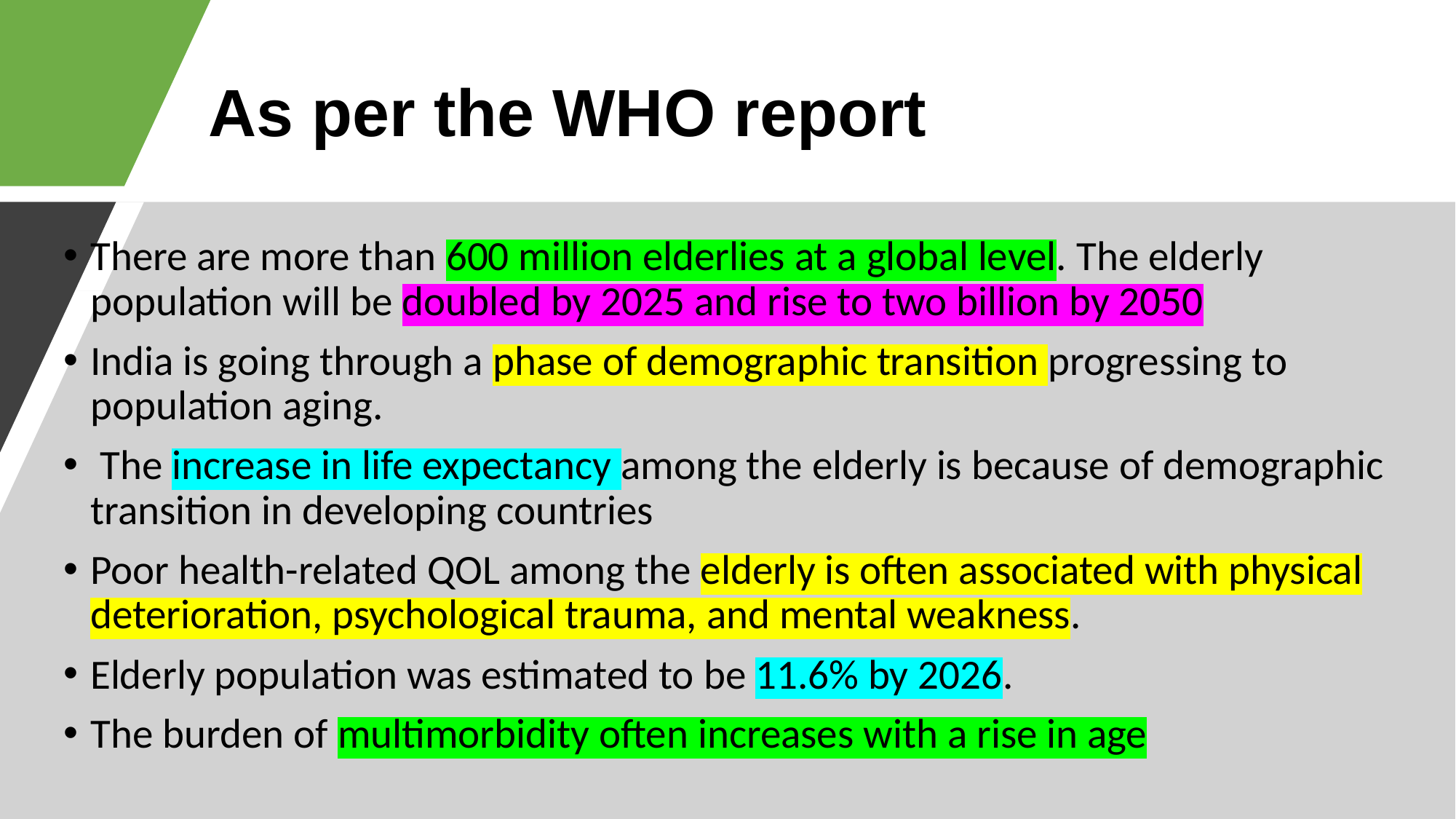

# As per the WHO report

There are more than 600 million elderlies at a global level. The elderly population will be doubled by 2025 and rise to two billion by 2050
India is going through a phase of demographic transition progressing to population aging.
 The increase in life expectancy among the elderly is because of demographic transition in developing countries
Poor health-related QOL among the elderly is often associated with physical deterioration, psychological trauma, and mental weakness.
Elderly population was estimated to be 11.6% by 2026.
The burden of multimorbidity often increases with a rise in age